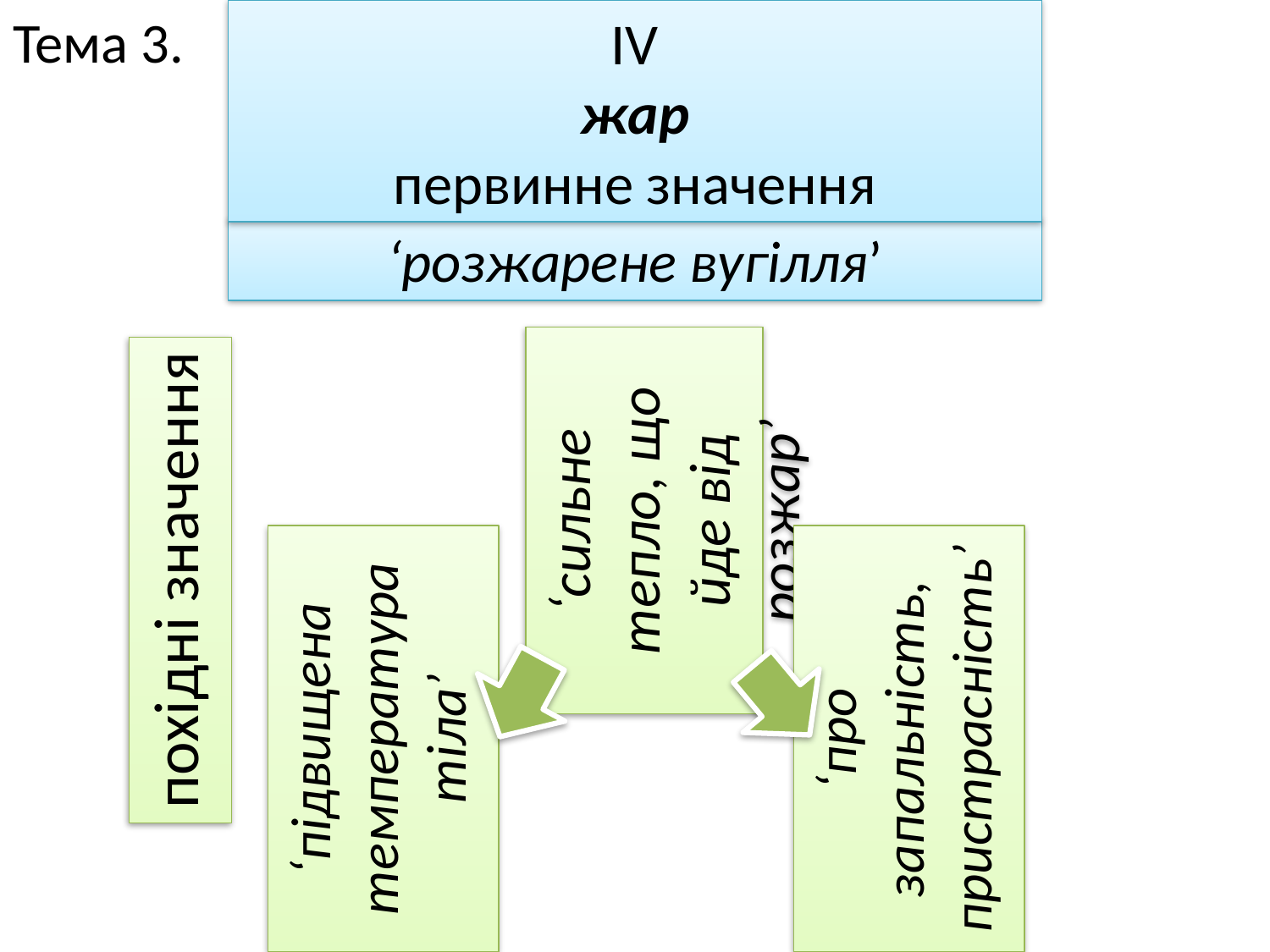

Тема 3.
IV
жар
первинне значення
‘розжарене вугілля’
‘сильне тепло, що йде від розжар’
похідні значення
‘підвищена температура тіла’
‘про запальність, пристрасність’